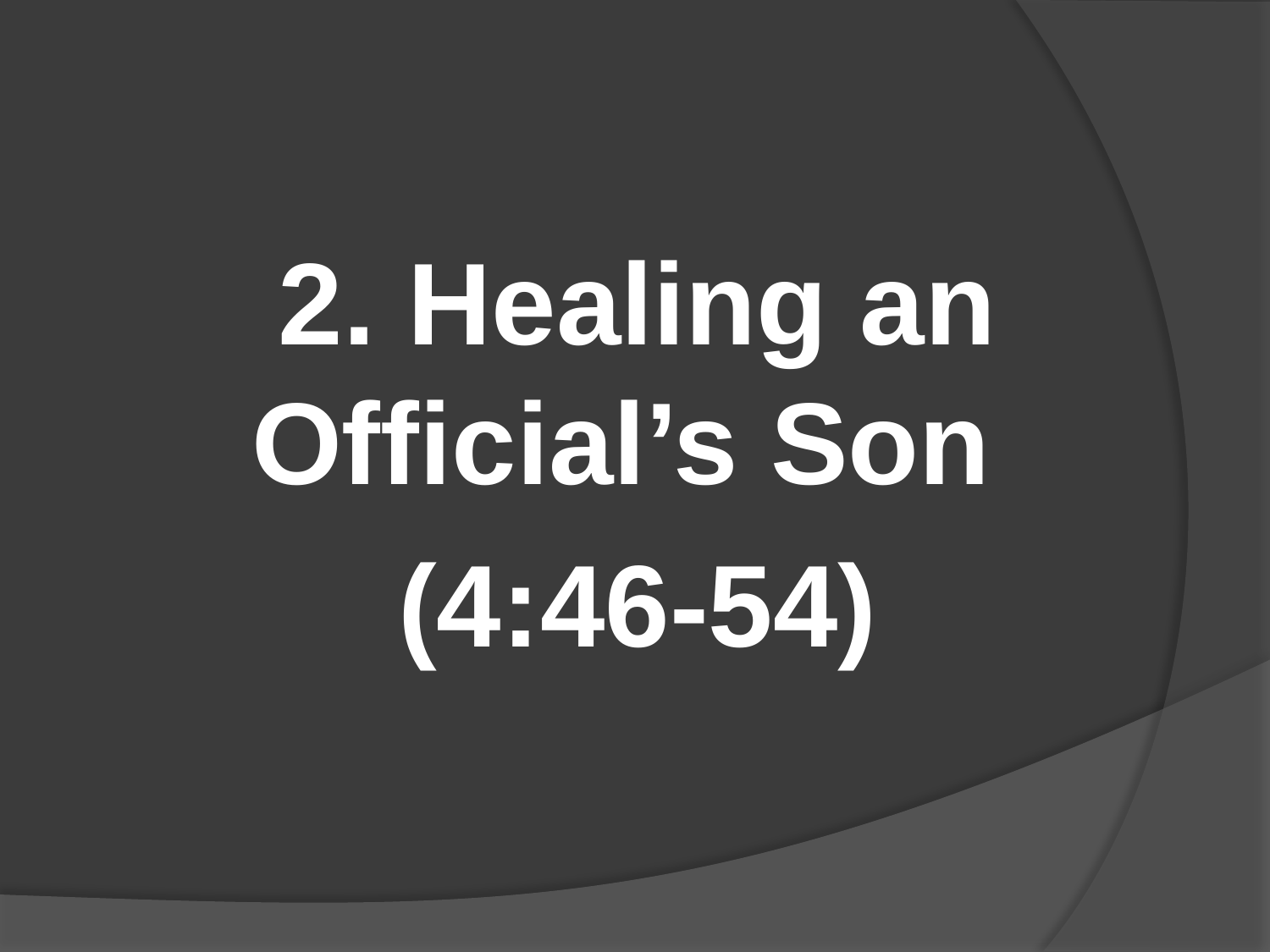

#
2. Healing an Official’s Son
(4:46-54)